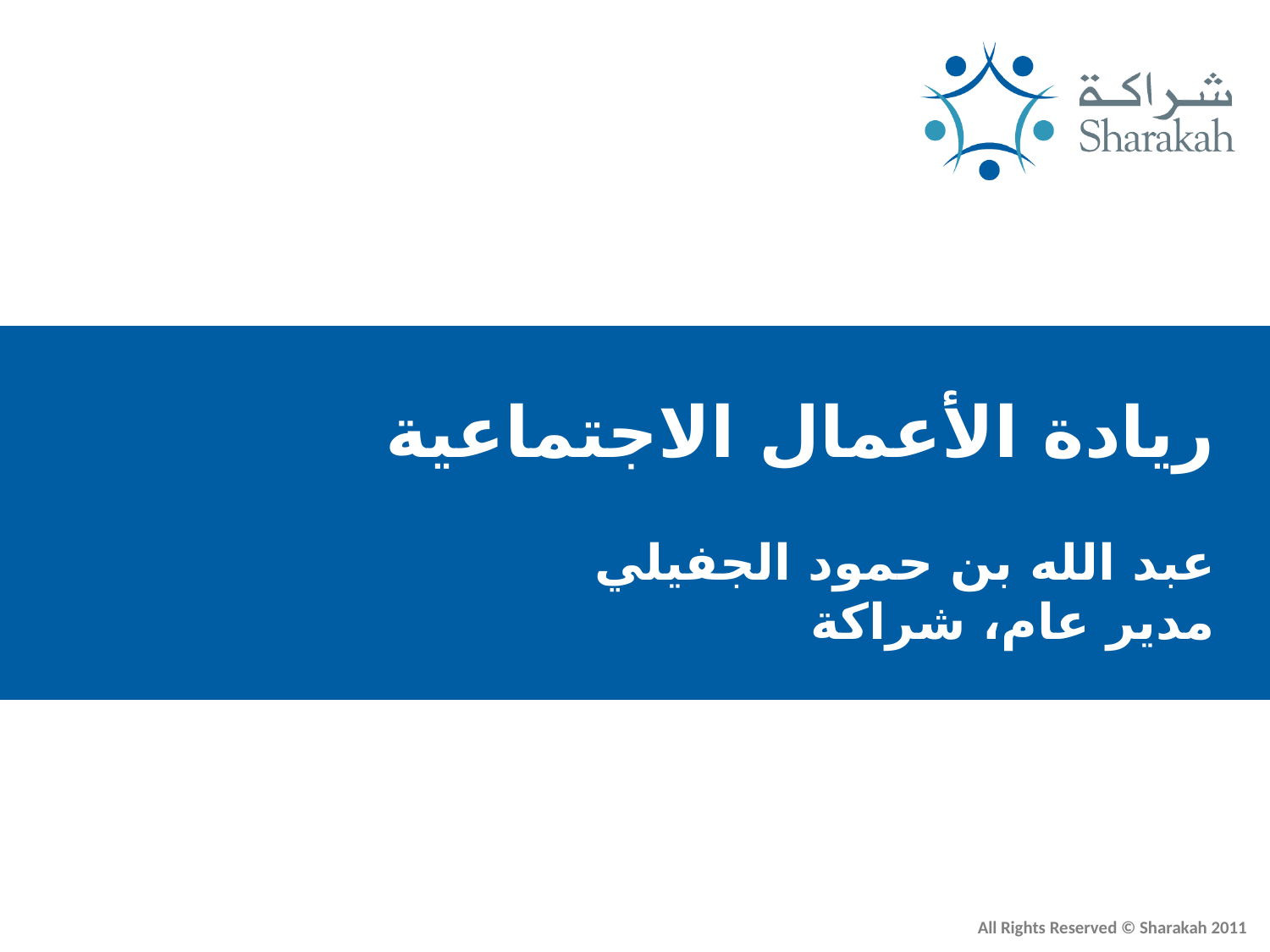

ريادة الأعمال الاجتماعية

عبد الله بن حمود الجفيلي
مدير عام، شراكة